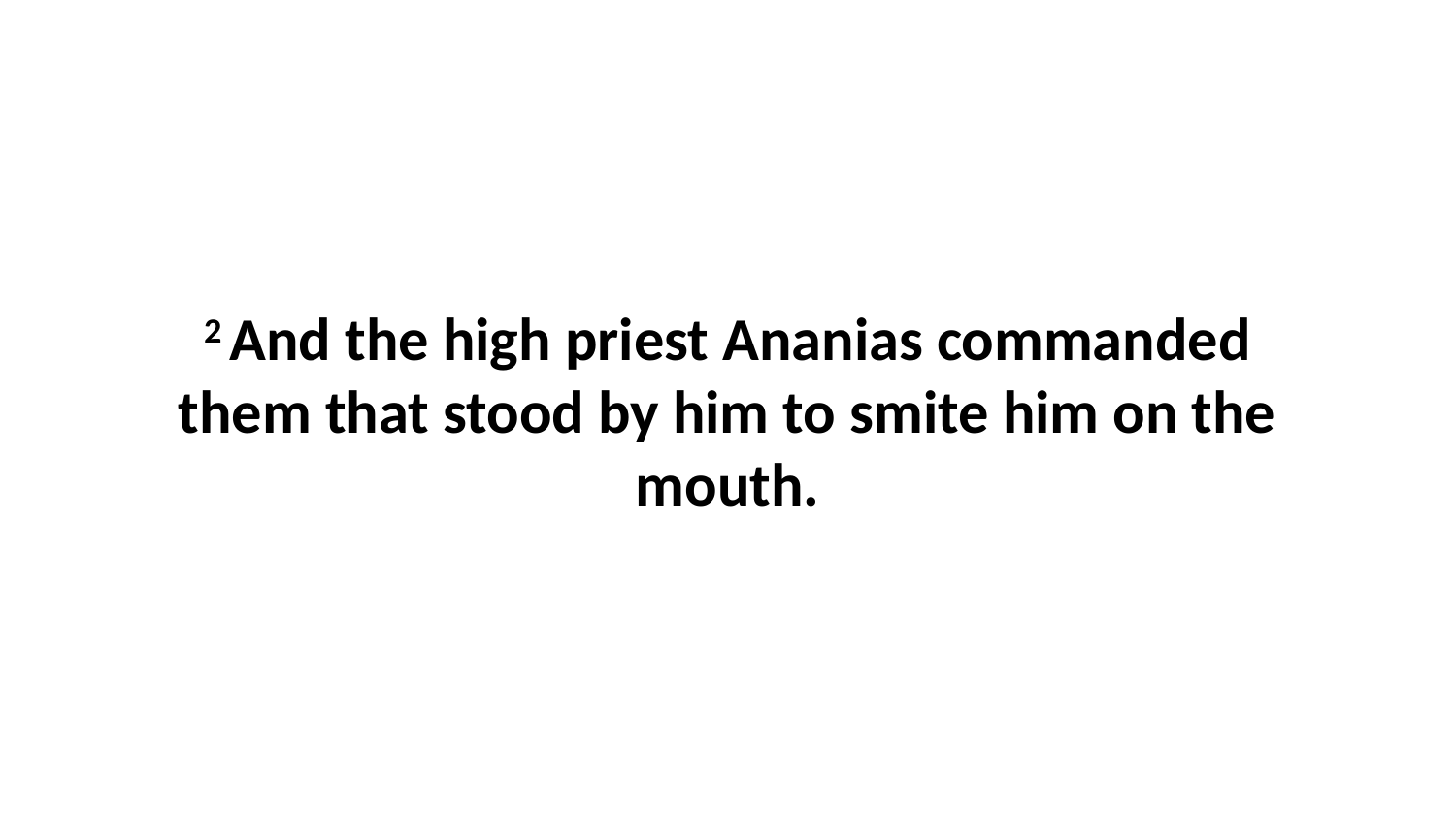

2 And the high priest Ananias commanded them that stood by him to smite him on the mouth.